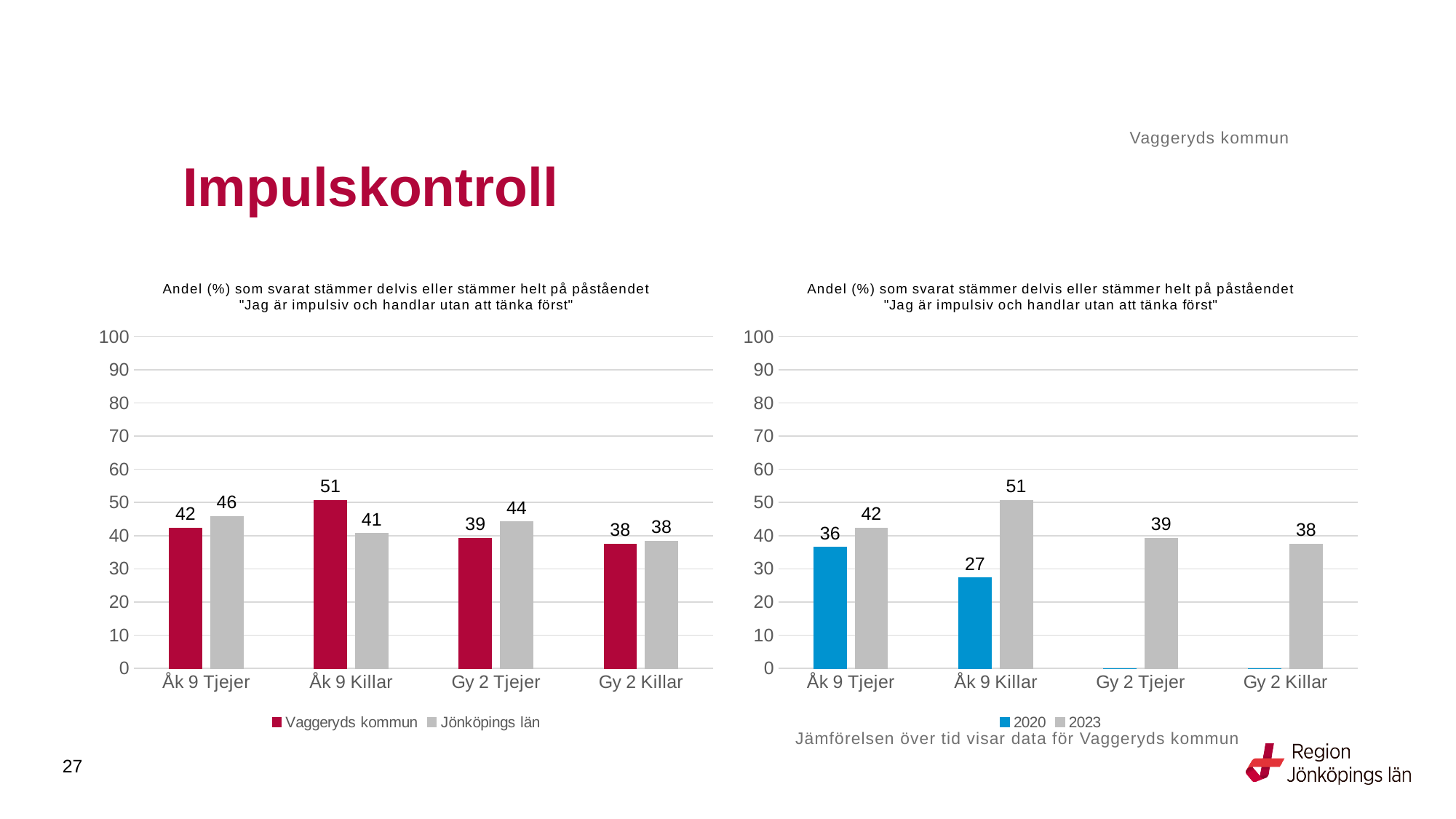

Vaggeryds kommun
# Impulskontroll

### Chart: Andel (%) som svarat stämmer delvis eller stämmer helt på påståendet "Jag är impulsiv och handlar utan att tänka först"

| Category | Vaggeryds kommun | Jönköpings län |
|---|---|---|
| Åk 9 Tjejer | 42.3077 | 45.8172 |
| Åk 9 Killar | 50.6849 | 40.6834 |
| Gy 2 Tjejer | 39.2857 | 44.1116 |
| Gy 2 Killar | 37.5 | 38.2937 |

### Chart: Andel (%) som svarat stämmer delvis eller stämmer helt på påståendet "Jag är impulsiv och handlar utan att tänka först"

| Category | 2020 | 2023 |
|---|---|---|
| Åk 9 Tjejer | 36.4865 | 42.3077 |
| Åk 9 Killar | 27.2727 | 50.6849 |
| Gy 2 Tjejer | None | 39.2857 |
| Gy 2 Killar | None | 37.5 |
Jämförelsen över tid visar data för Vaggeryds kommun
27